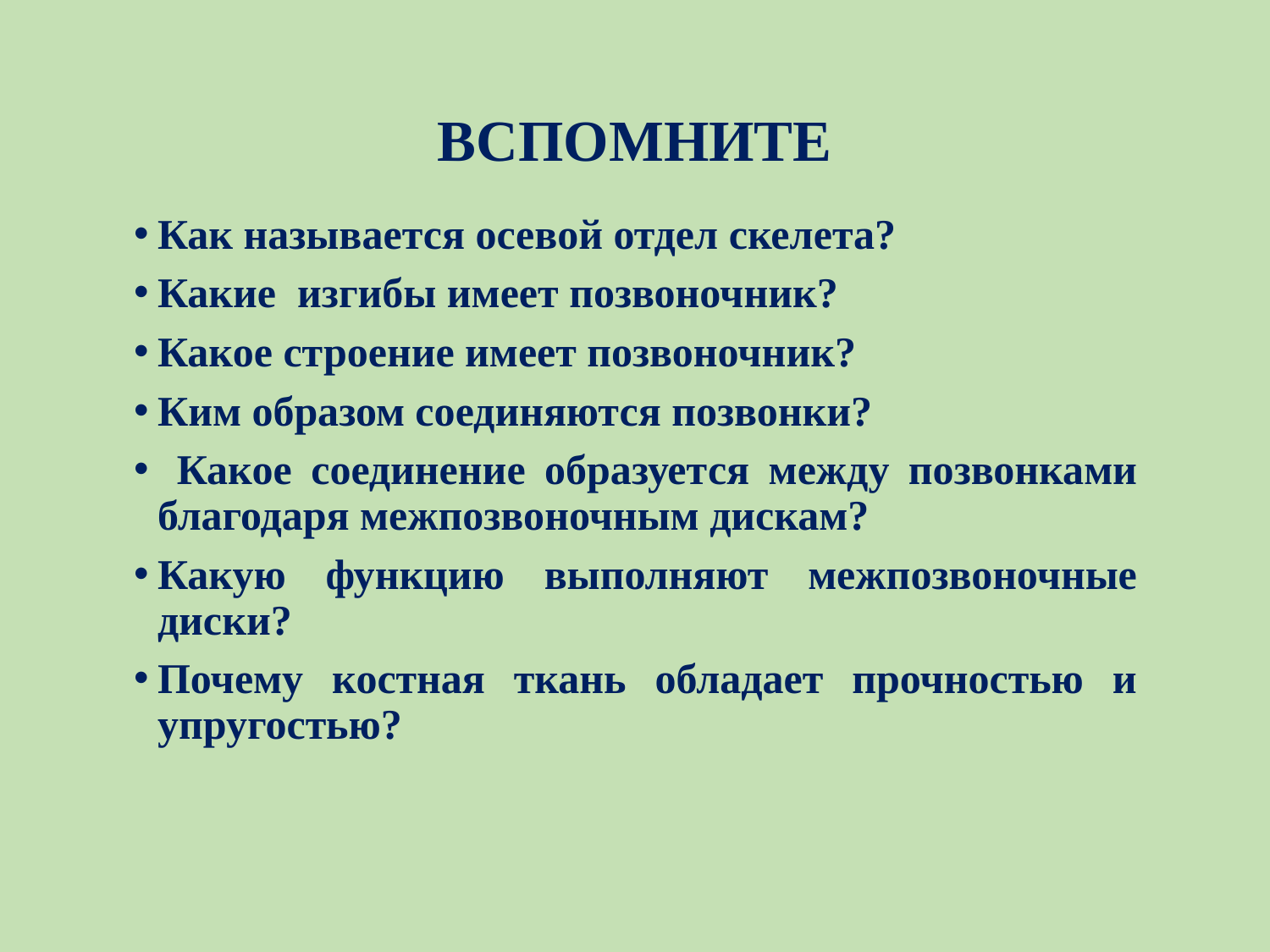

# ВСПОМНИТЕ
Как называется осевой отдел скелета?
Какие  изгибы имеет позвоночник?
Какое строение имеет позвоночник?
Ким образом соединяются позвонки?
 Какое соединение образуется между позвонками благодаря межпозвоночным дискам?
Какую функцию выполняют межпозвоночные диски?
Почему костная ткань обладает прочностью и упругостью?